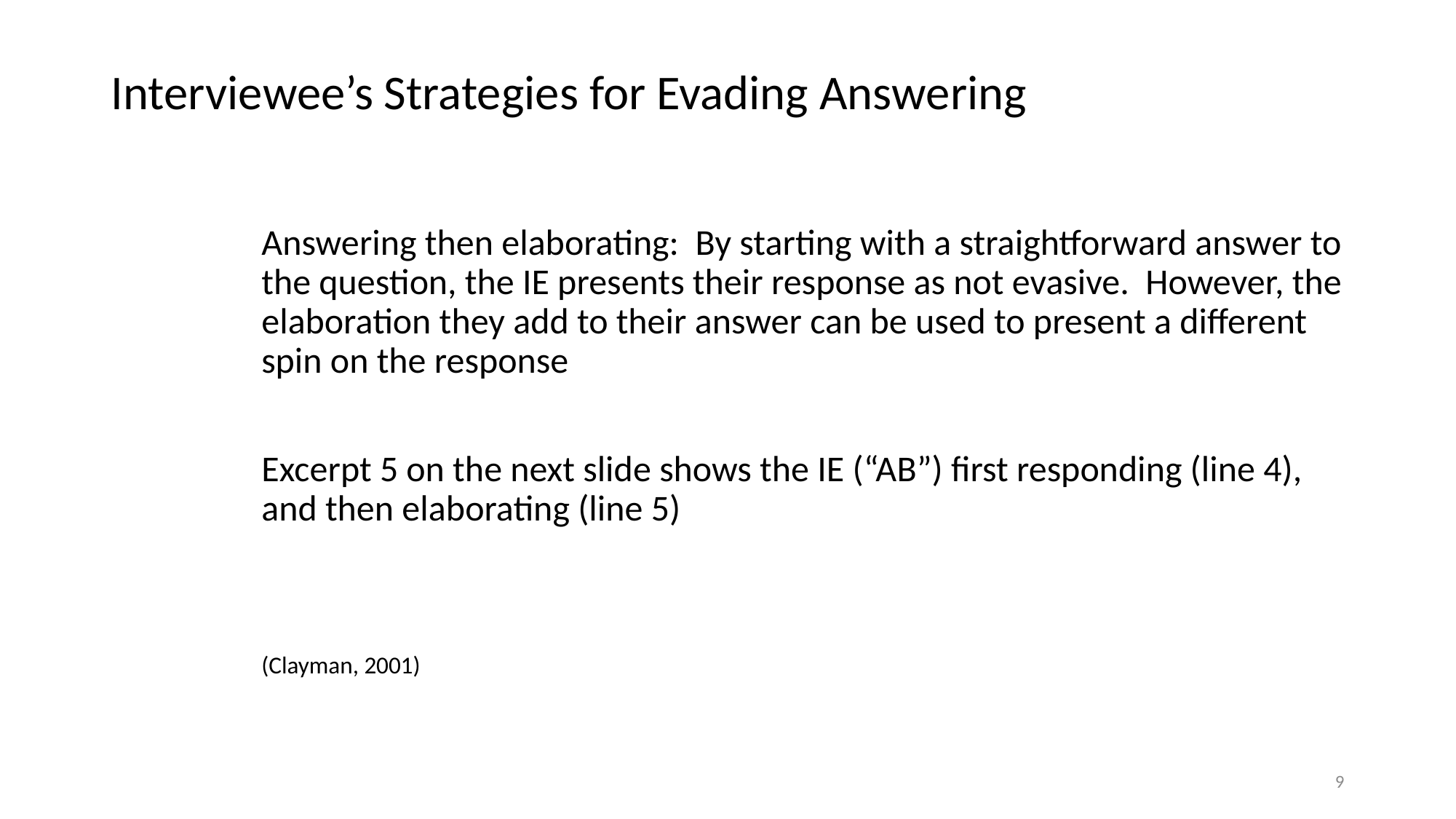

# Interviewee’s Strategies for Evading Answering
Answering then elaborating:  By starting with a straightforward answer to the question, the IE presents their response as not evasive.  However, the elaboration they add to their answer can be used to present a different spin on the response

Excerpt 5 on the next slide shows the IE (“AB”) first responding (line 4), and then elaborating (line 5)

(Clayman, 2001)
9